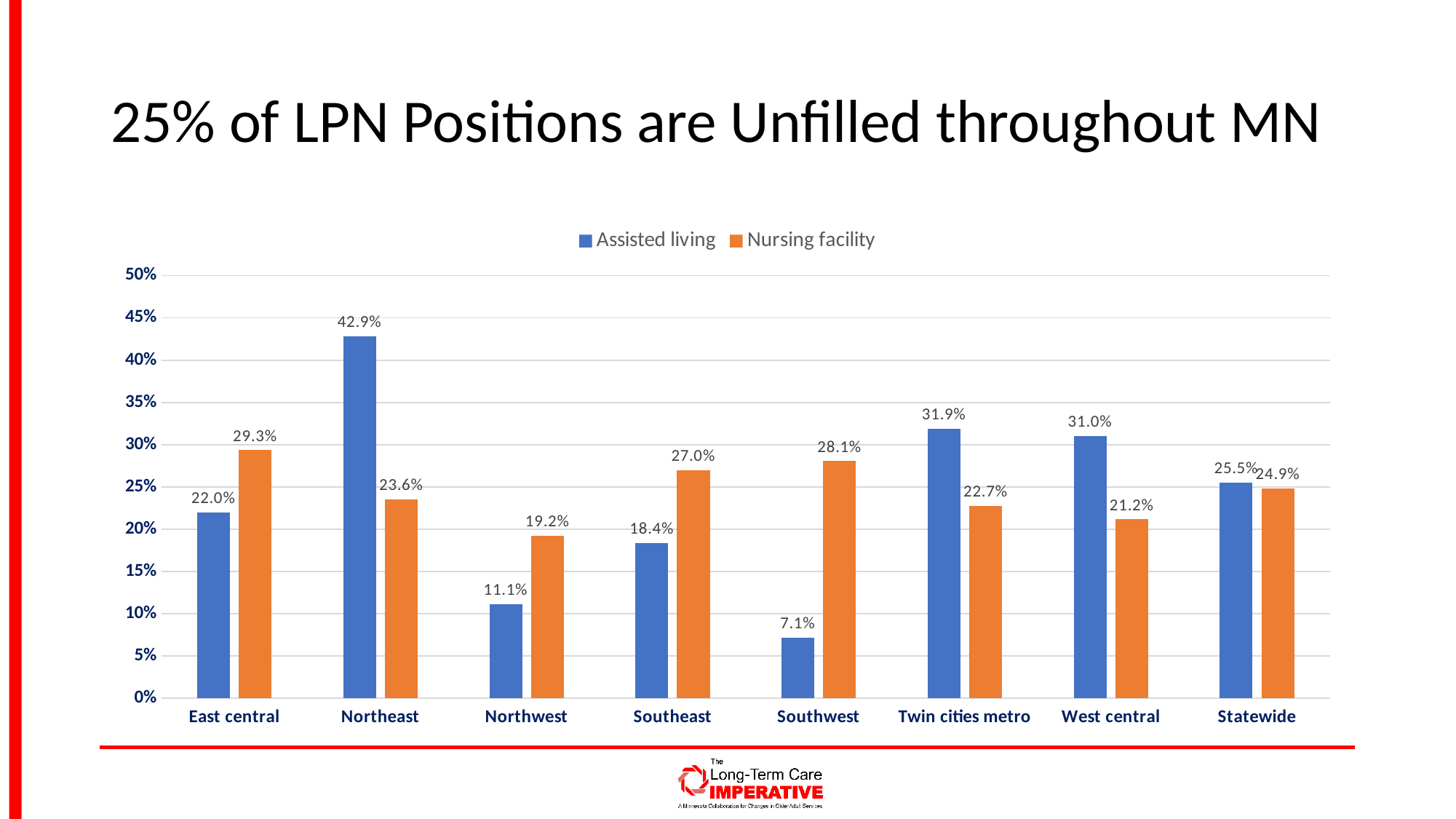

# 25% of LPN Positions are Unfilled throughout MN

### Chart

| Category | Assisted living | Nursing facility |
|---|---|---|
| East central | 0.21978021978021978 | 0.29347826086956524 |
| Northeast | 0.42857142857142855 | 0.2356020942408377 |
| Northwest | 0.1111111111111111 | 0.19205298013245034 |
| Southeast | 0.1836734693877551 | 0.27007299270072993 |
| Southwest | 0.07142857142857142 | 0.28052805280528054 |
| Twin cities metro | 0.3188405797101449 | 0.22741433021806853 |
| West central | 0.3103448275862069 | 0.21164021164021163 |
| Statewide | 0.2552504038772213 | 0.24853901684427637 |